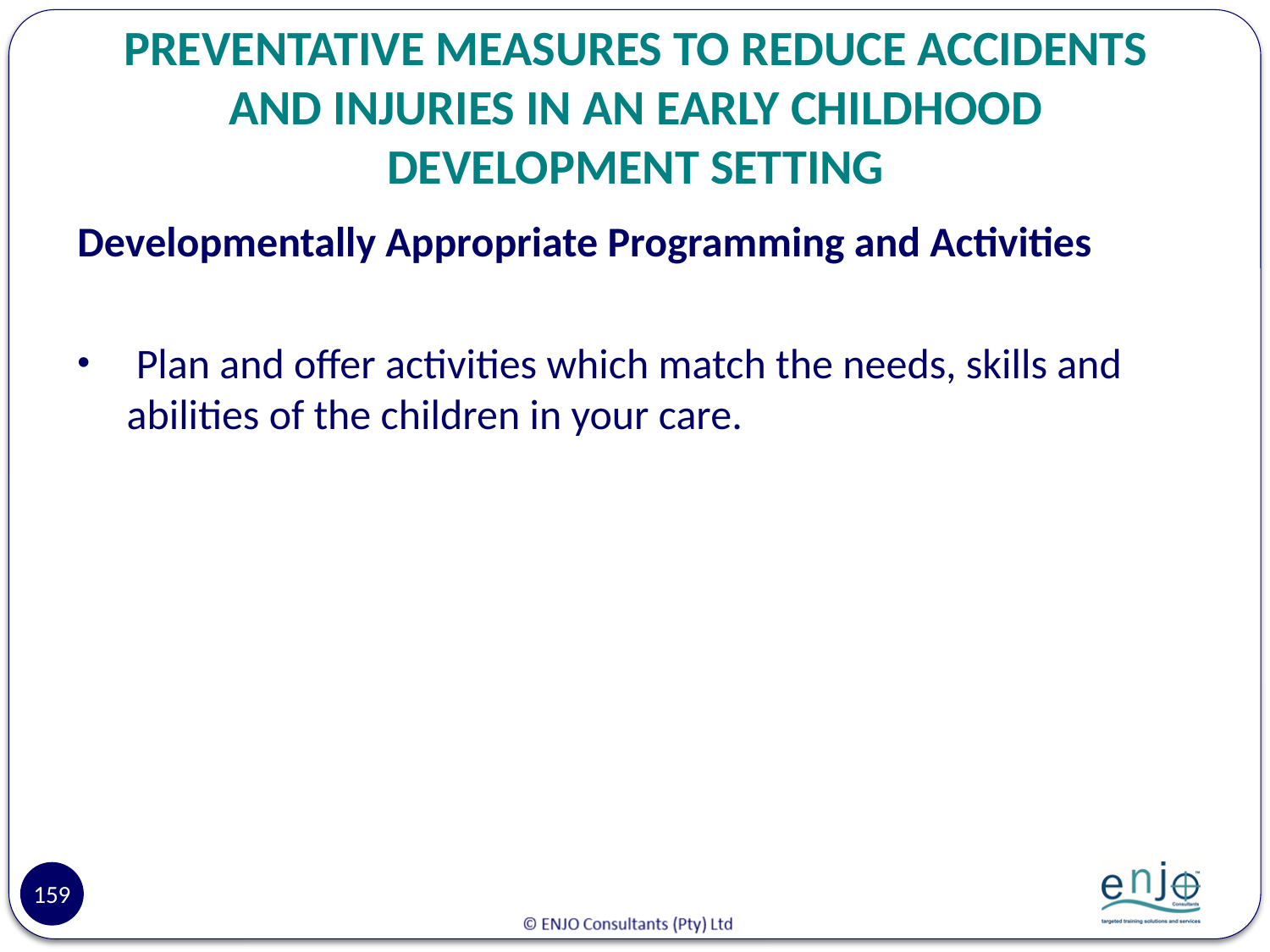

# PREVENTATIVE MEASURES TO REDUCE ACCIDENTS AND INJURIES IN AN EARLY CHILDHOOD DEVELOPMENT SETTING
Developmentally Appropriate Programming and Activities

 Plan and offer activities which match the needs, skills and abilities of the children in your care.

159